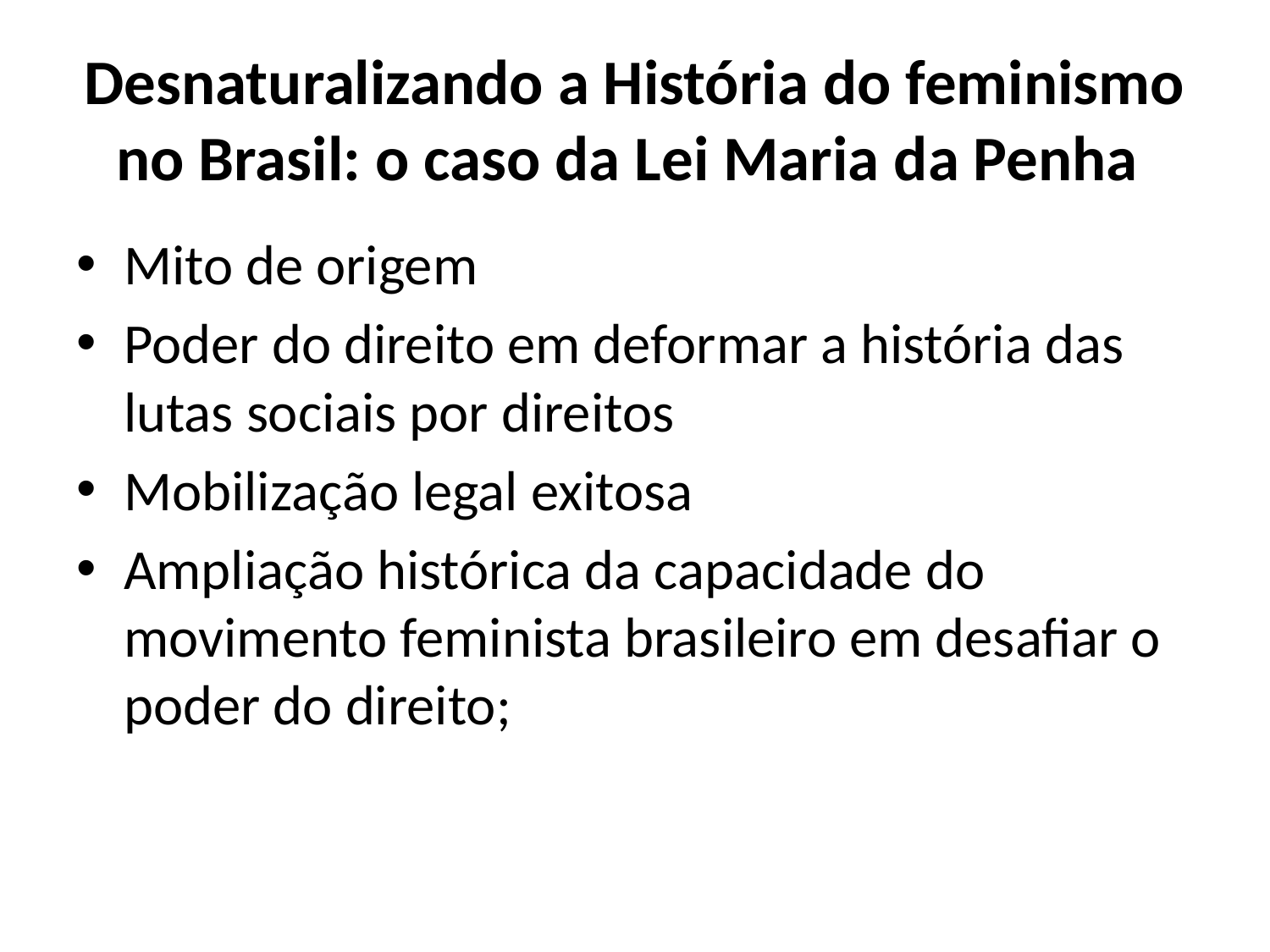

# Desnaturalizando a História do feminismo no Brasil: o caso da Lei Maria da Penha
Mito de origem
Poder do direito em deformar a história das lutas sociais por direitos
Mobilização legal exitosa
Ampliação histórica da capacidade do movimento feminista brasileiro em desafiar o poder do direito;